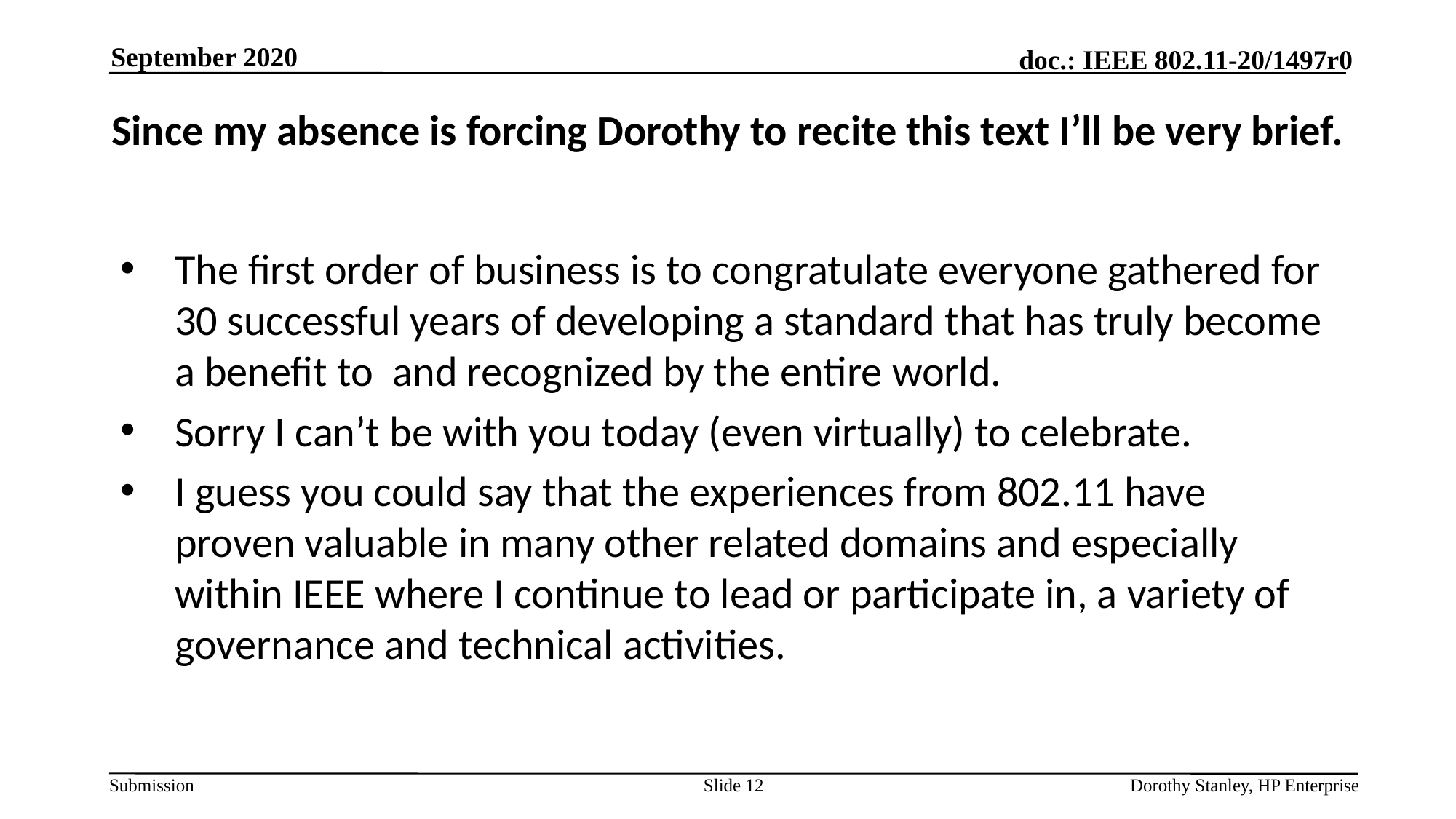

September 2020
# Since my absence is forcing Dorothy to recite this text I’ll be very brief.
The first order of business is to congratulate everyone gathered for 30 successful years of developing a standard that has truly become a benefit to  and recognized by the entire world.
Sorry I can’t be with you today (even virtually) to celebrate.
I guess you could say that the experiences from 802.11 have proven valuable in many other related domains and especially within IEEE where I continue to lead or participate in, a variety of governance and technical activities.
Slide 12
Dorothy Stanley, HP Enterprise